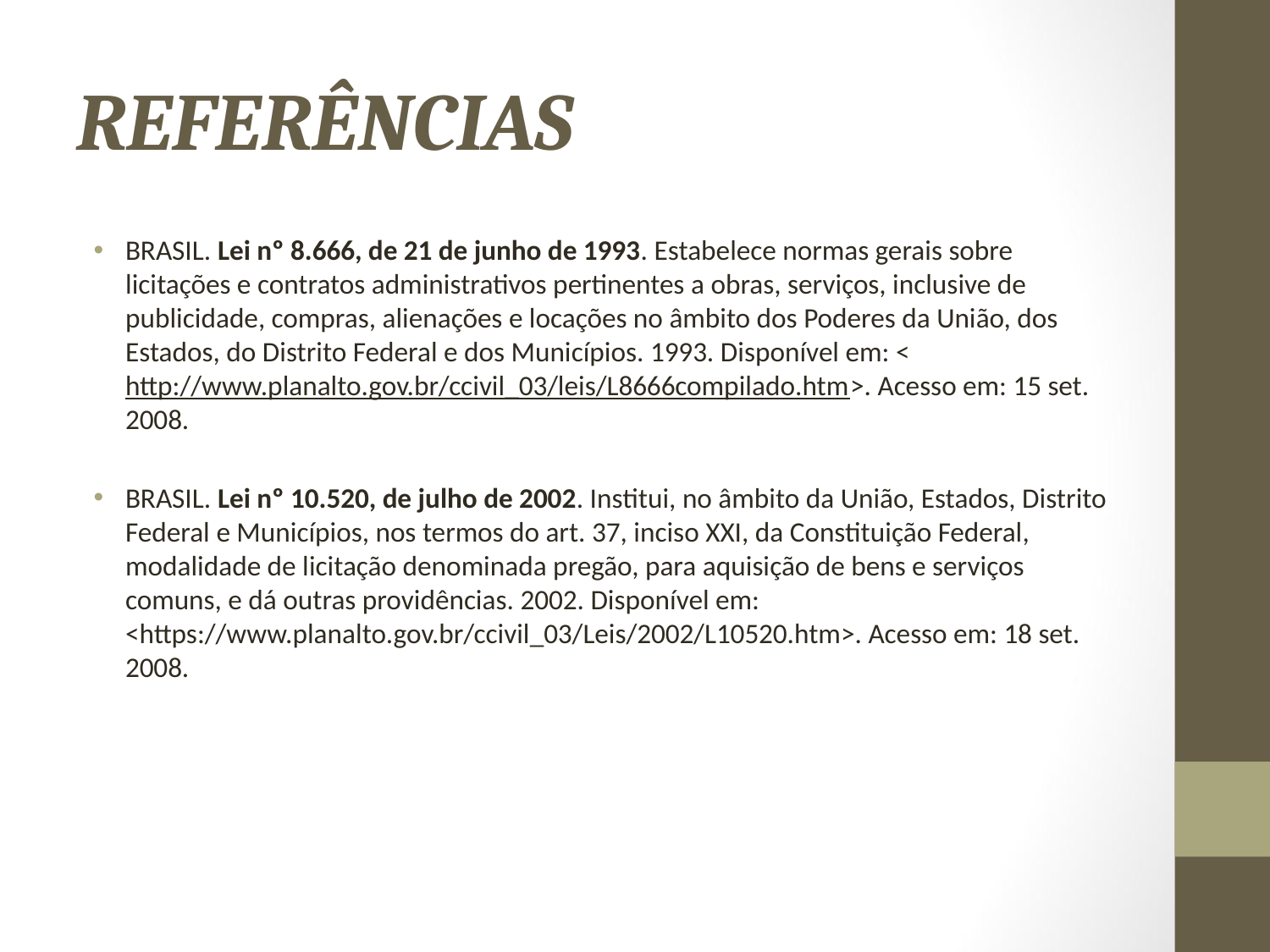

# REFERÊNCIAS
BRASIL. Lei nº 8.666, de 21 de junho de 1993. Estabelece normas gerais sobre licitações e contratos administrativos pertinentes a obras, serviços, inclusive de publicidade, compras, alienações e locações no âmbito dos Poderes da União, dos Estados, do Distrito Federal e dos Municípios. 1993. Disponível em: <http://www.planalto.gov.br/ccivil_03/leis/L8666compilado.htm>. Acesso em: 15 set. 2008.

BRASIL. Lei nº 10.520, de julho de 2002. Institui, no âmbito da União, Estados, Distrito Federal e Municípios, nos termos do art. 37, inciso XXI, da Constituição Federal, modalidade de licitação denominada pregão, para aquisição de bens e serviços comuns, e dá outras providências. 2002. Disponível em: <https://www.planalto.gov.br/ccivil_03/Leis/2002/L10520.htm>. Acesso em: 18 set. 2008.